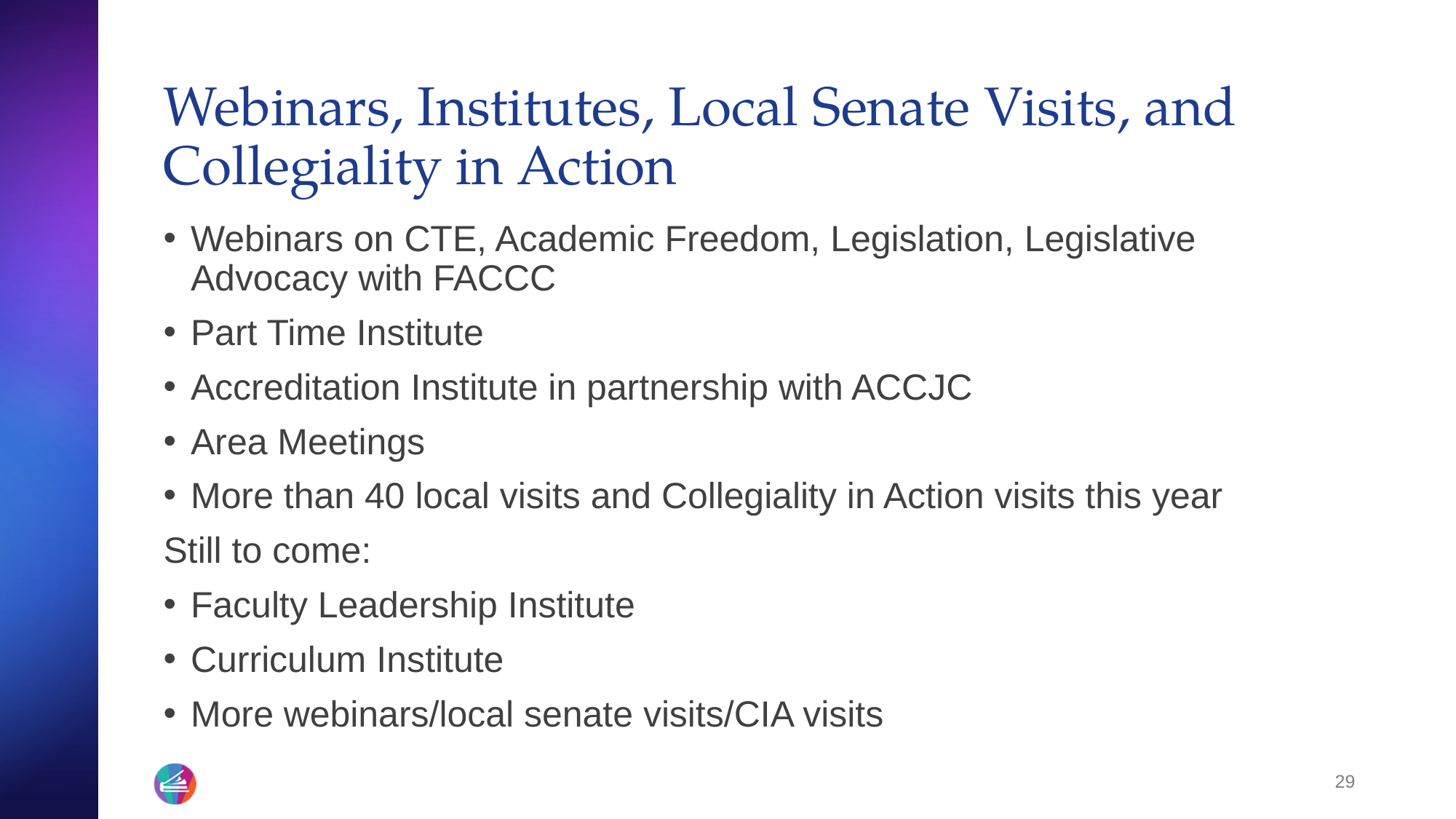

# Webinars, Institutes, Local Senate Visits, and Collegiality in Action
Webinars on CTE, Academic Freedom, Legislation, Legislative Advocacy with FACCC
Part Time Institute
Accreditation Institute in partnership with ACCJC
Area Meetings
More than 40 local visits and Collegiality in Action visits this year
Still to come:
Faculty Leadership Institute
Curriculum Institute
More webinars/local senate visits/CIA visits
29